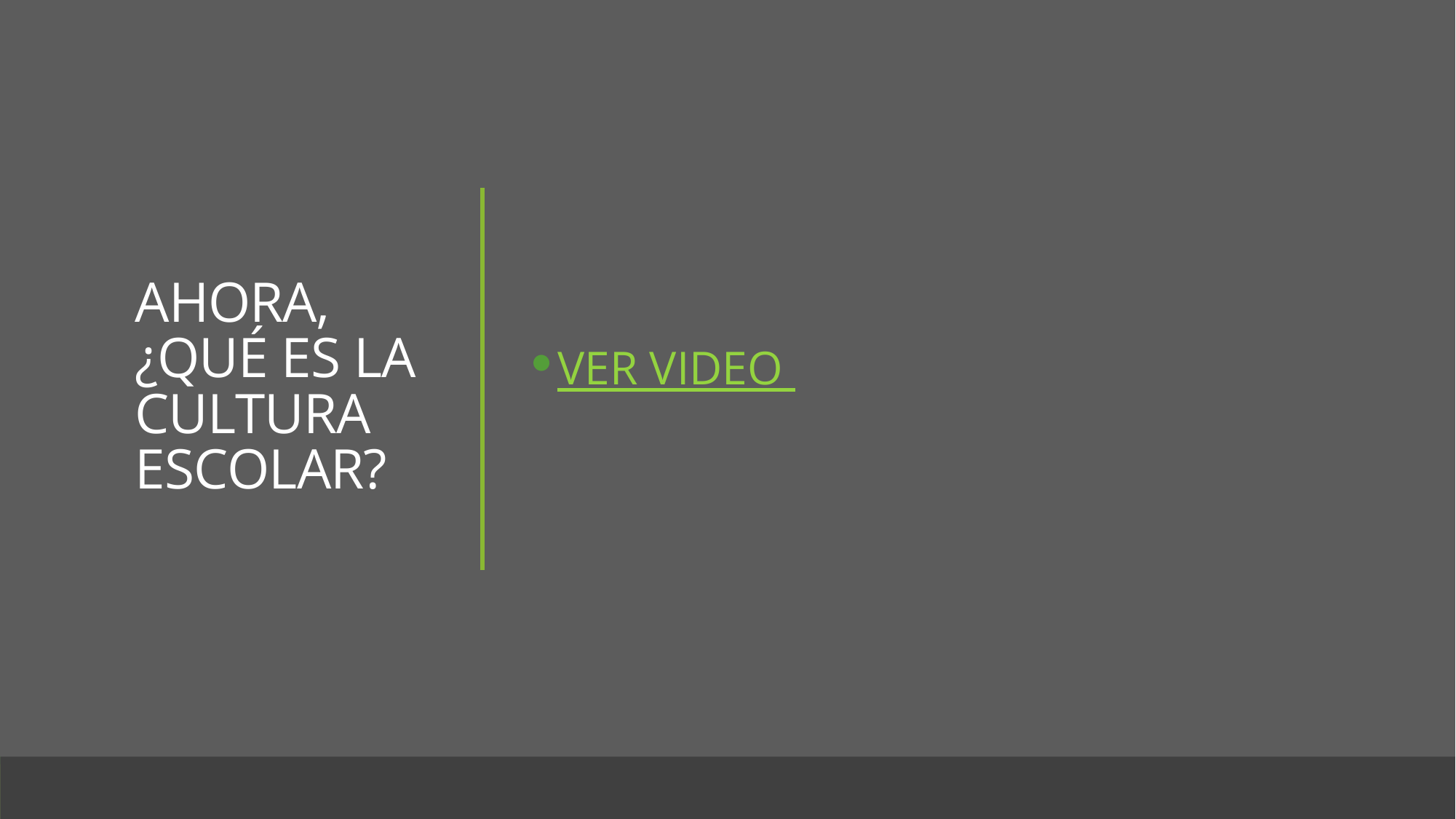

# AHORA, ¿QUÉ ES LA CULTURA ESCOLAR?
VER VIDEO